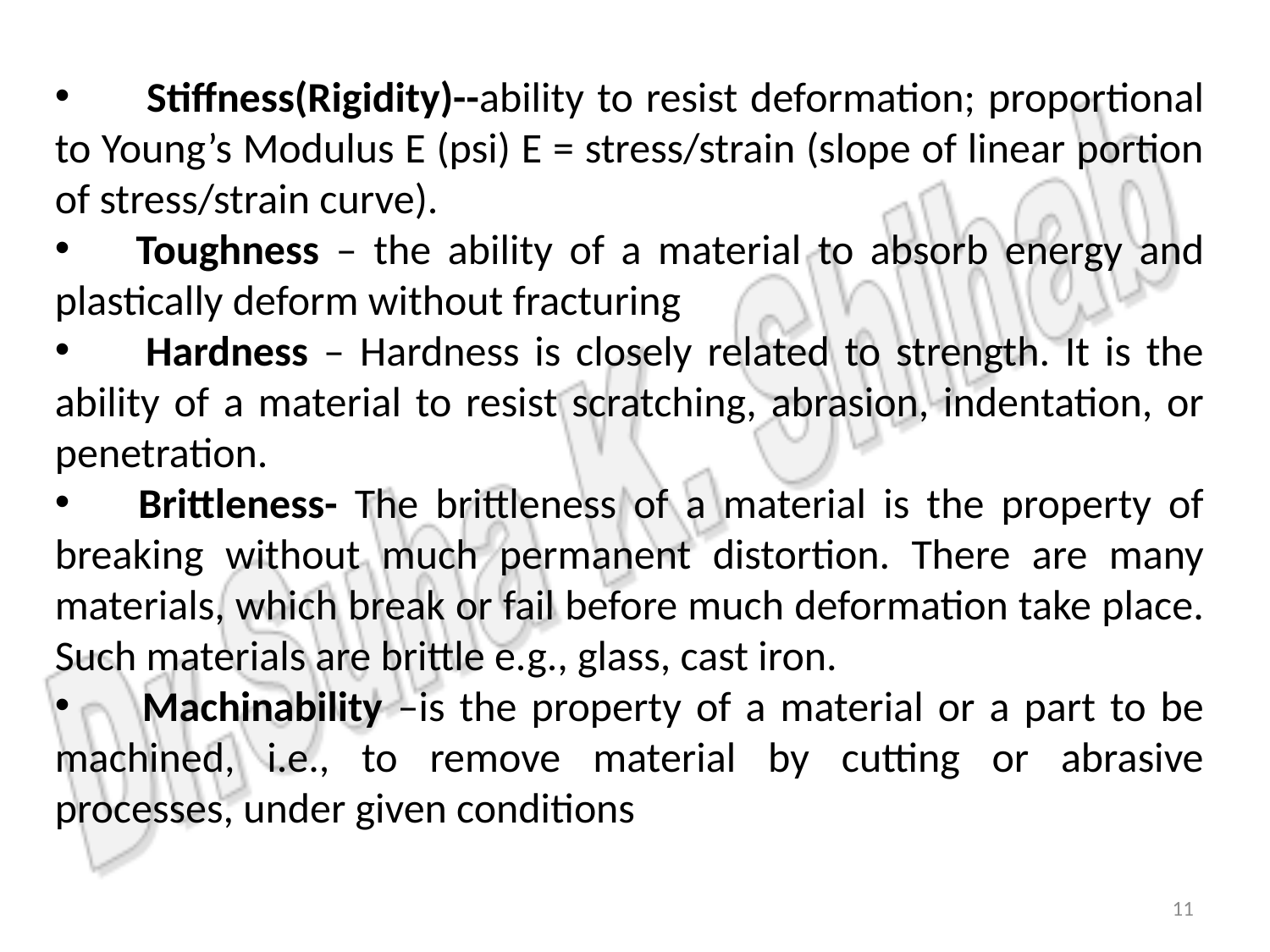

Stiffness(Rigidity)--ability to resist deformation; proportional to Young’s Modulus E (psi) E = stress/strain (slope of linear portion of stress/strain curve).
    Toughness – the ability of a material to absorb energy and plastically deform without fracturing
     Hardness – Hardness is closely related to strength. It is the ability of a material to resist scratching, abrasion, indentation, or penetration.
    Brittleness- The brittleness of a material is the property of breaking without much permanent distortion. There are many materials, which break or fail before much deformation take place. Such materials are brittle e.g., glass, cast iron.
     Machinability –is the property of a material or a part to be machined, i.e., to remove material by cutting or abrasive processes, under given conditions

11